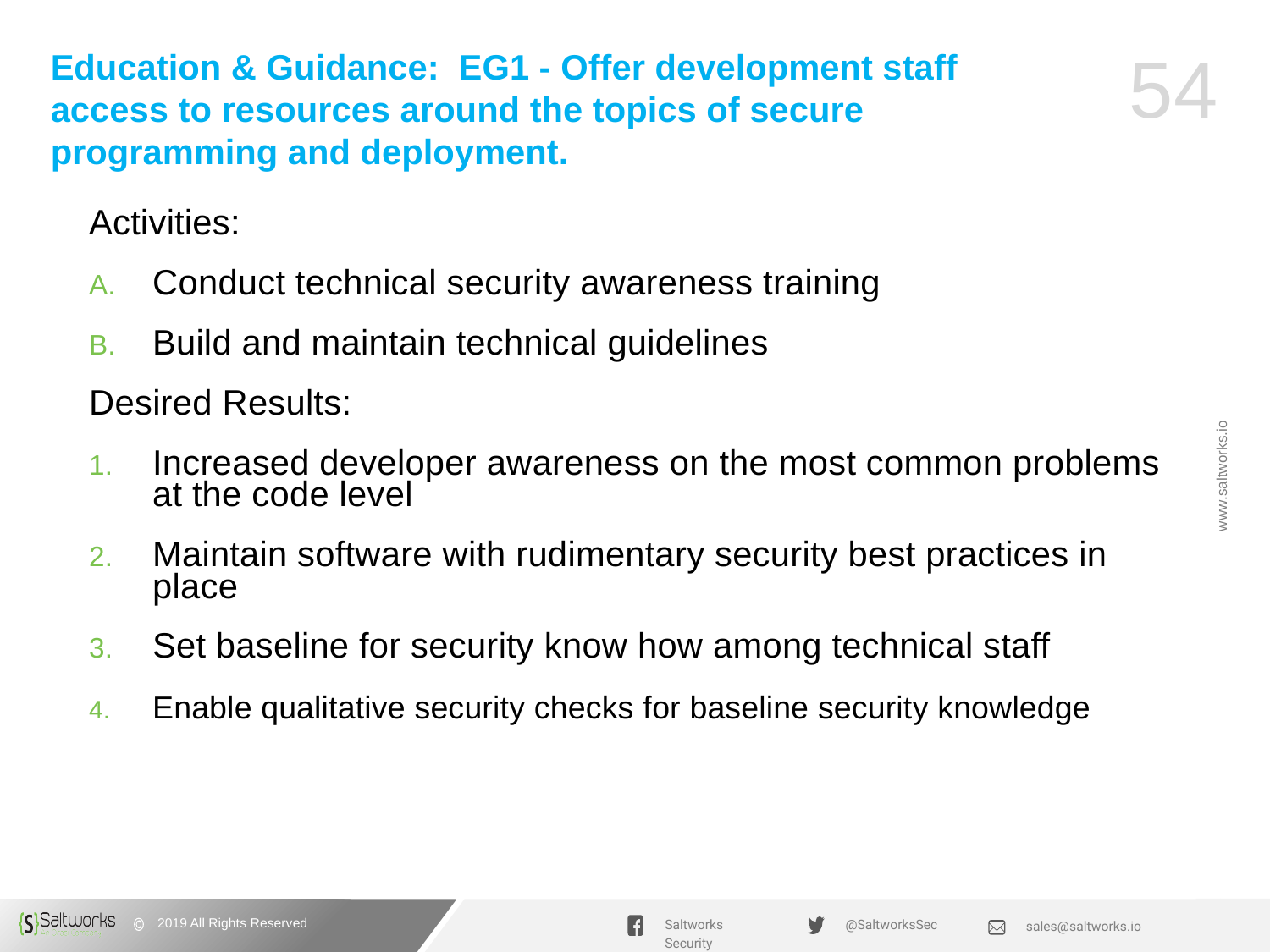

# Education & Guidance:  EG1 - Offer development staff access to resources around the topics of secure programming and deployment.
Activities:
Conduct technical security awareness training
Build and maintain technical guidelines
Desired Results:
Increased developer awareness on the most common problems at the code level
Maintain software with rudimentary security best practices in place
Set baseline for security know how among technical staff
Enable qualitative security checks for baseline security knowledge